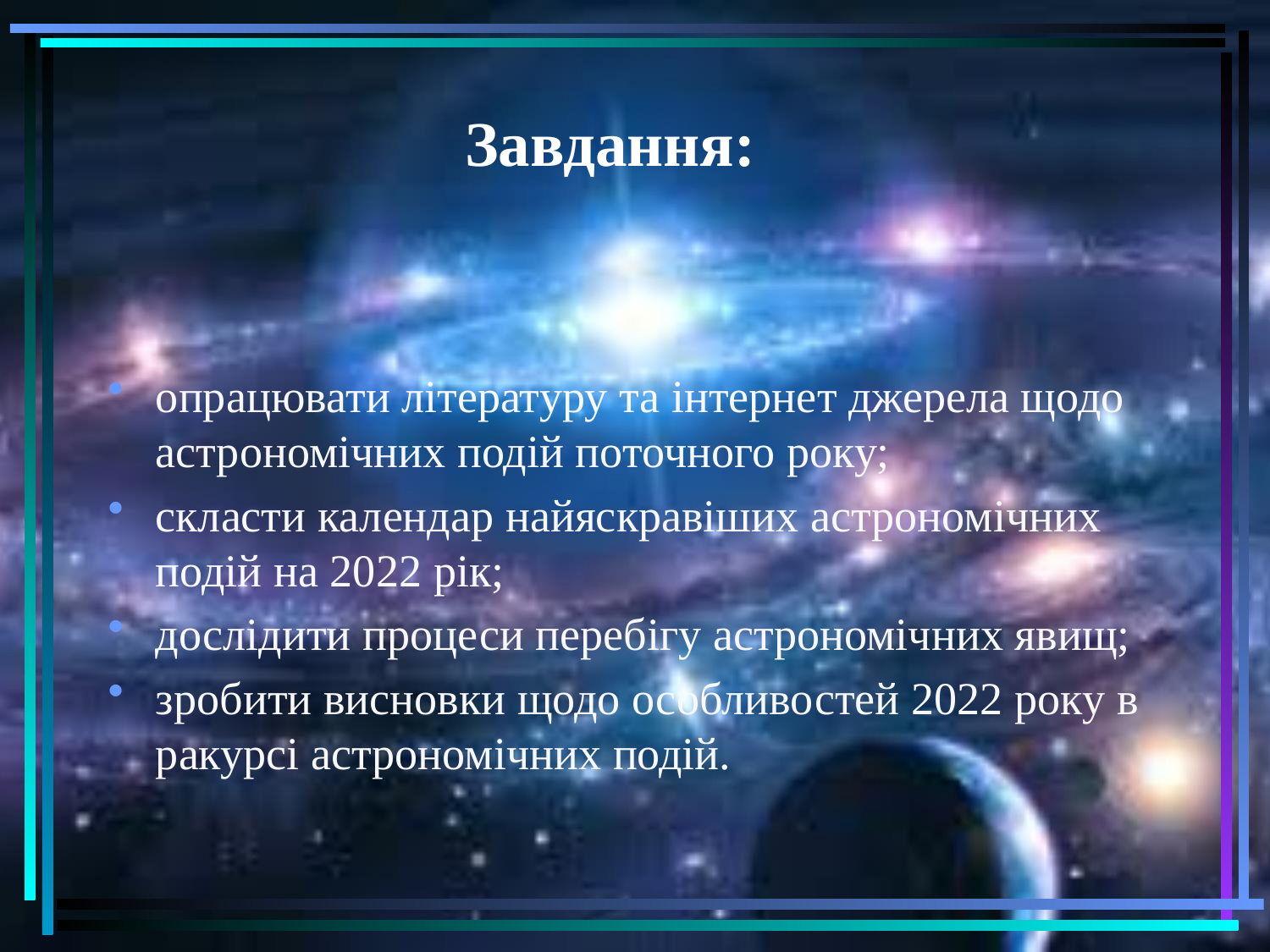

# Завдання:

опрацювати літературу та інтернет джерела щодо астрономічних подій поточного року;
скласти календар найяскравіших астрономічних подій на 2022 рік;
дослідити процеси перебігу астрономічних явищ;
зробити висновки щодо особливостей 2022 року в ракурсі астрономічних подій.